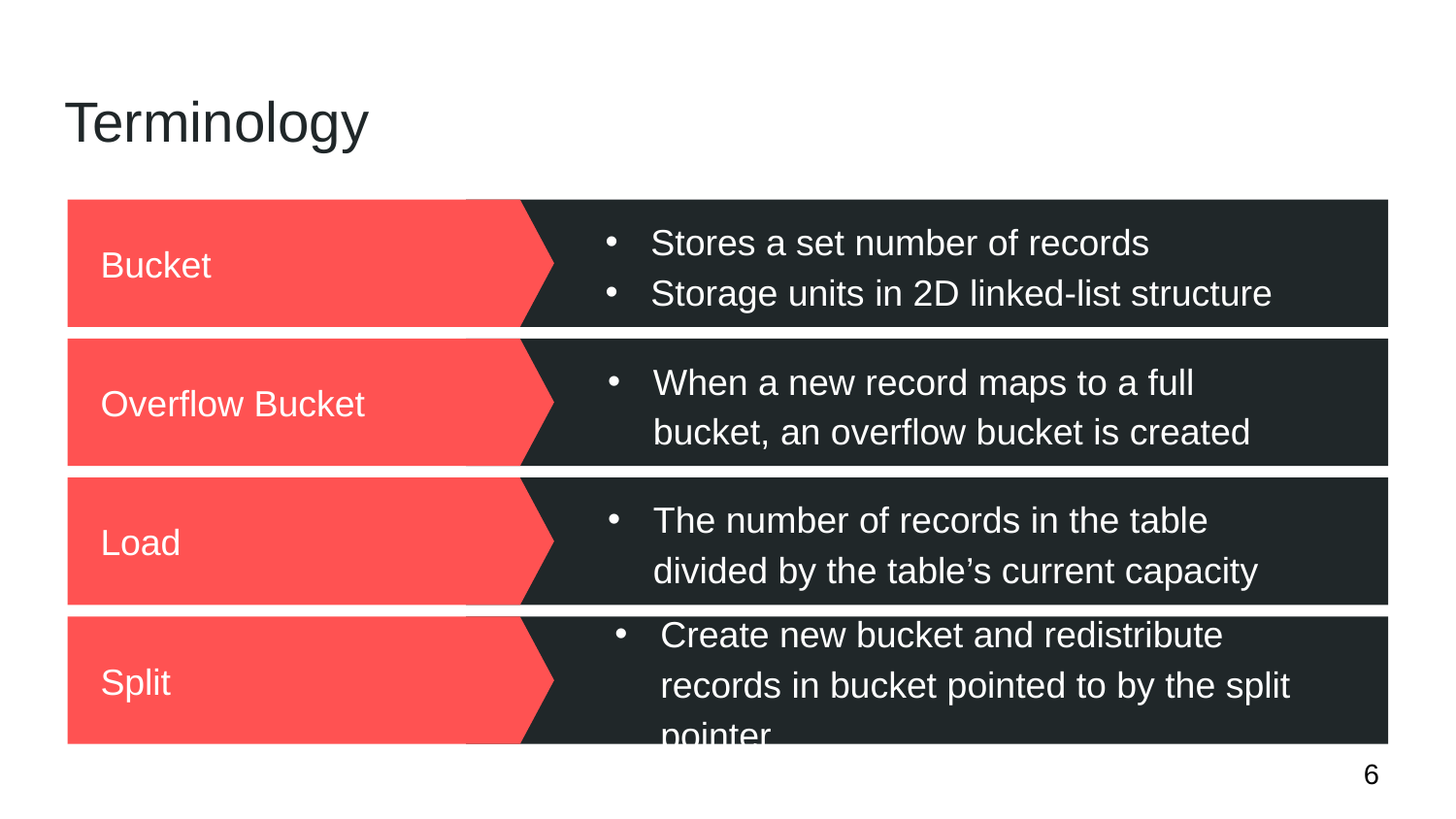

# Terminology

Stores a set number of records
Storage units in 2D linked-list structure
Bucket

Overflow Bucket
When a new record maps to a full bucket, an overflow bucket is created
The number of records in the table divided by the table’s current capacity

Load
Split
Create new bucket and redistribute records in bucket pointed to by the split pointer

6